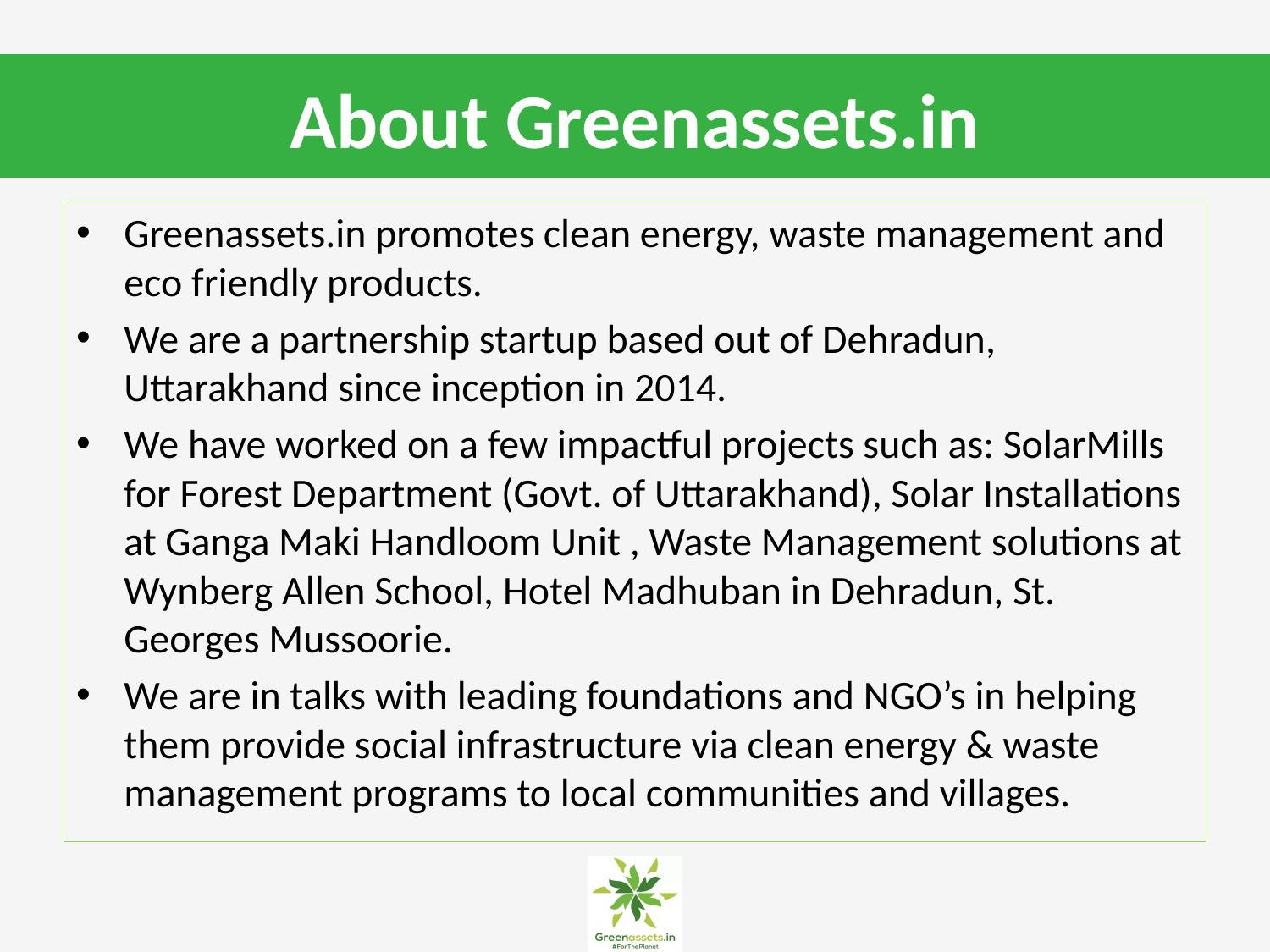

# About Greenassets.in
Greenassets.in promotes clean energy, waste management and eco friendly products.
We are a partnership startup based out of Dehradun, Uttarakhand since inception in 2014.
We have worked on a few impactful projects such as: SolarMills for Forest Department (Govt. of Uttarakhand), Solar Installations at Ganga Maki Handloom Unit , Waste Management solutions at Wynberg Allen School, Hotel Madhuban in Dehradun, St. Georges Mussoorie.
We are in talks with leading foundations and NGO’s in helping them provide social infrastructure via clean energy & waste management programs to local communities and villages.